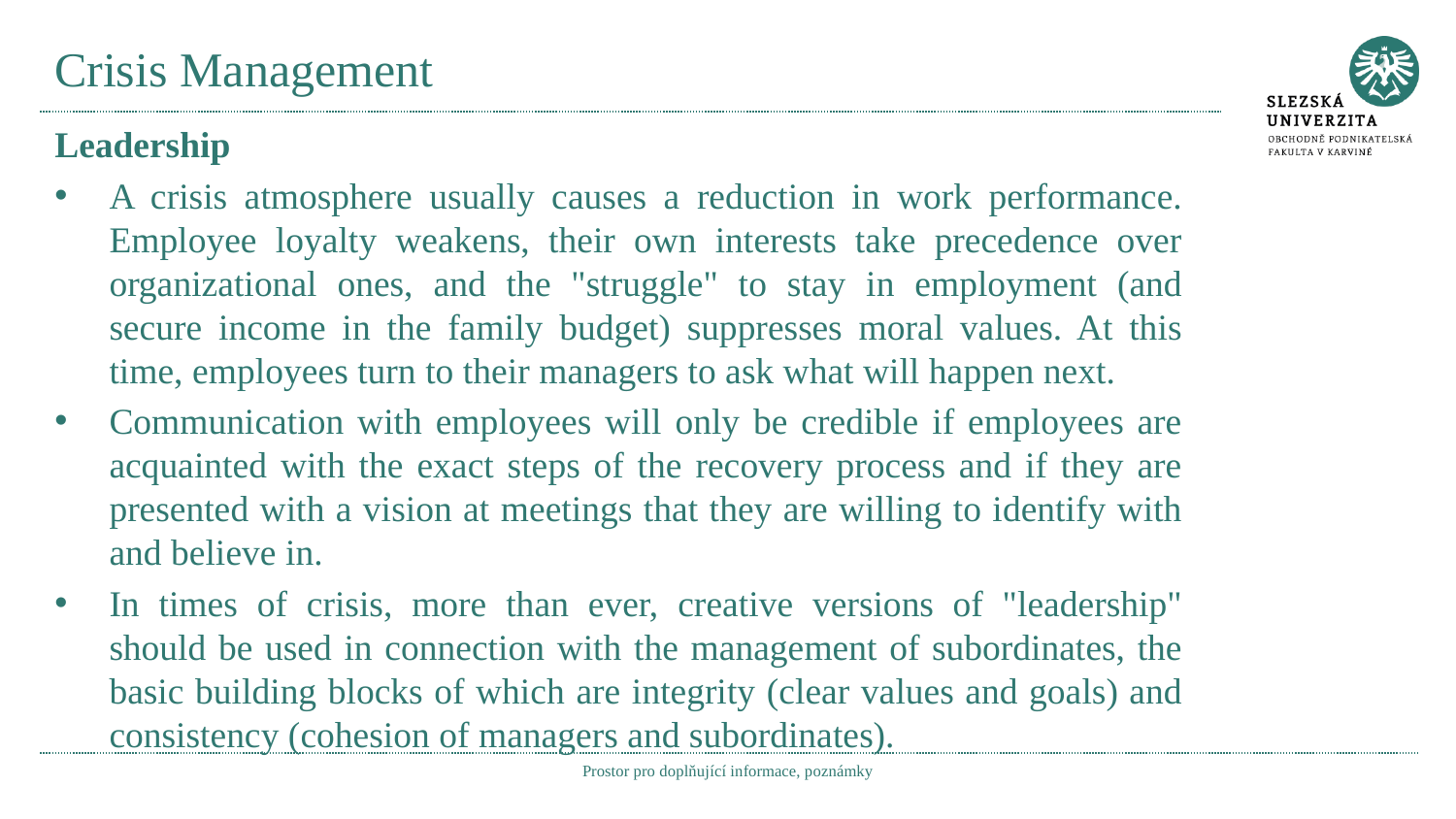

# Crisis Management
Leadership
A crisis atmosphere usually causes a reduction in work performance. Employee loyalty weakens, their own interests take precedence over organizational ones, and the "struggle" to stay in employment (and secure income in the family budget) suppresses moral values. At this time, employees turn to their managers to ask what will happen next.
Communication with employees will only be credible if employees are acquainted with the exact steps of the recovery process and if they are presented with a vision at meetings that they are willing to identify with and believe in.
In times of crisis, more than ever, creative versions of "leadership" should be used in connection with the management of subordinates, the basic building blocks of which are integrity (clear values and goals) and consistency (cohesion of managers and subordinates).
Prostor pro doplňující informace, poznámky